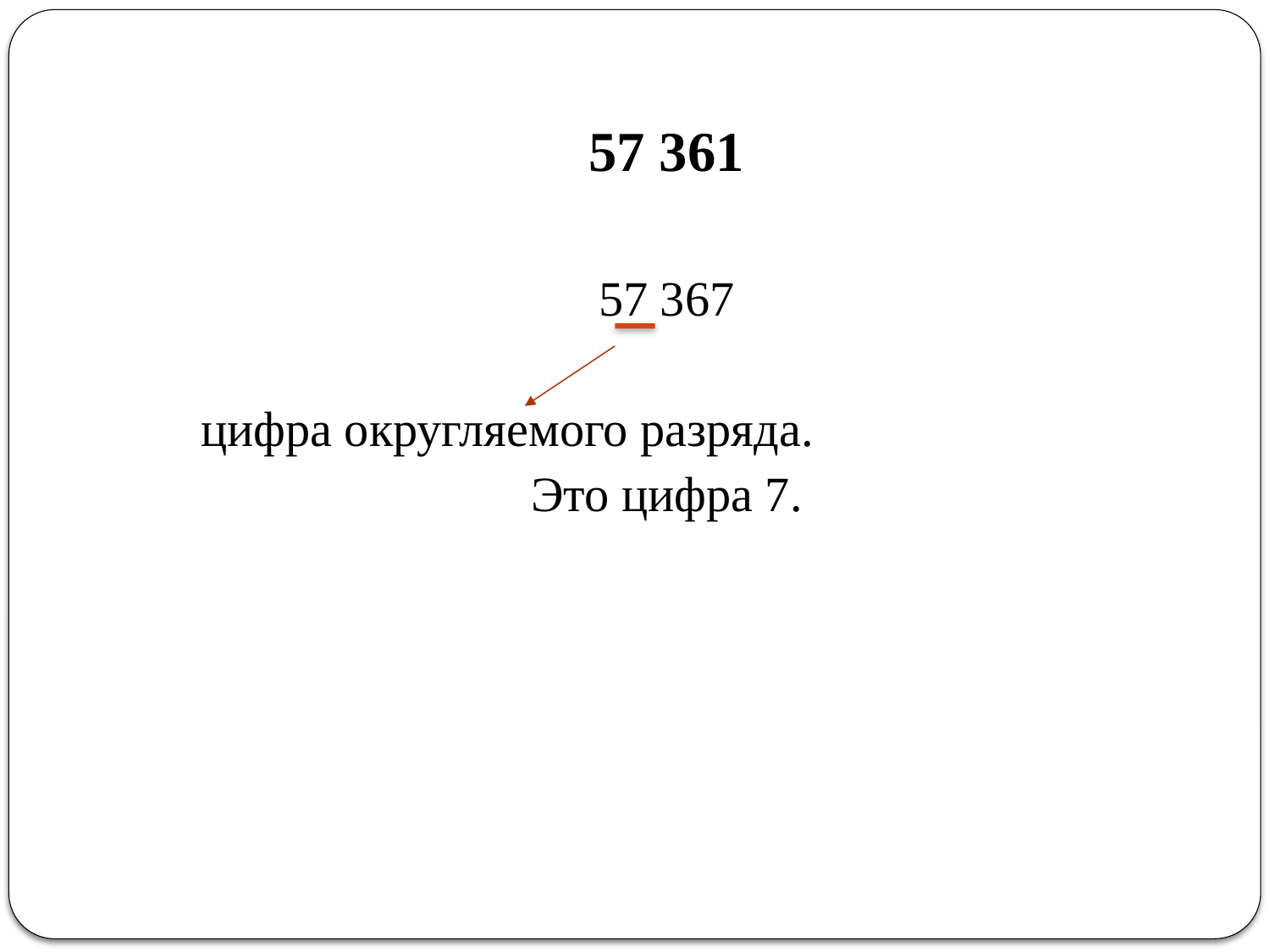

57 361
57 367

     цифра округляемого разряда.
Это цифра 7.